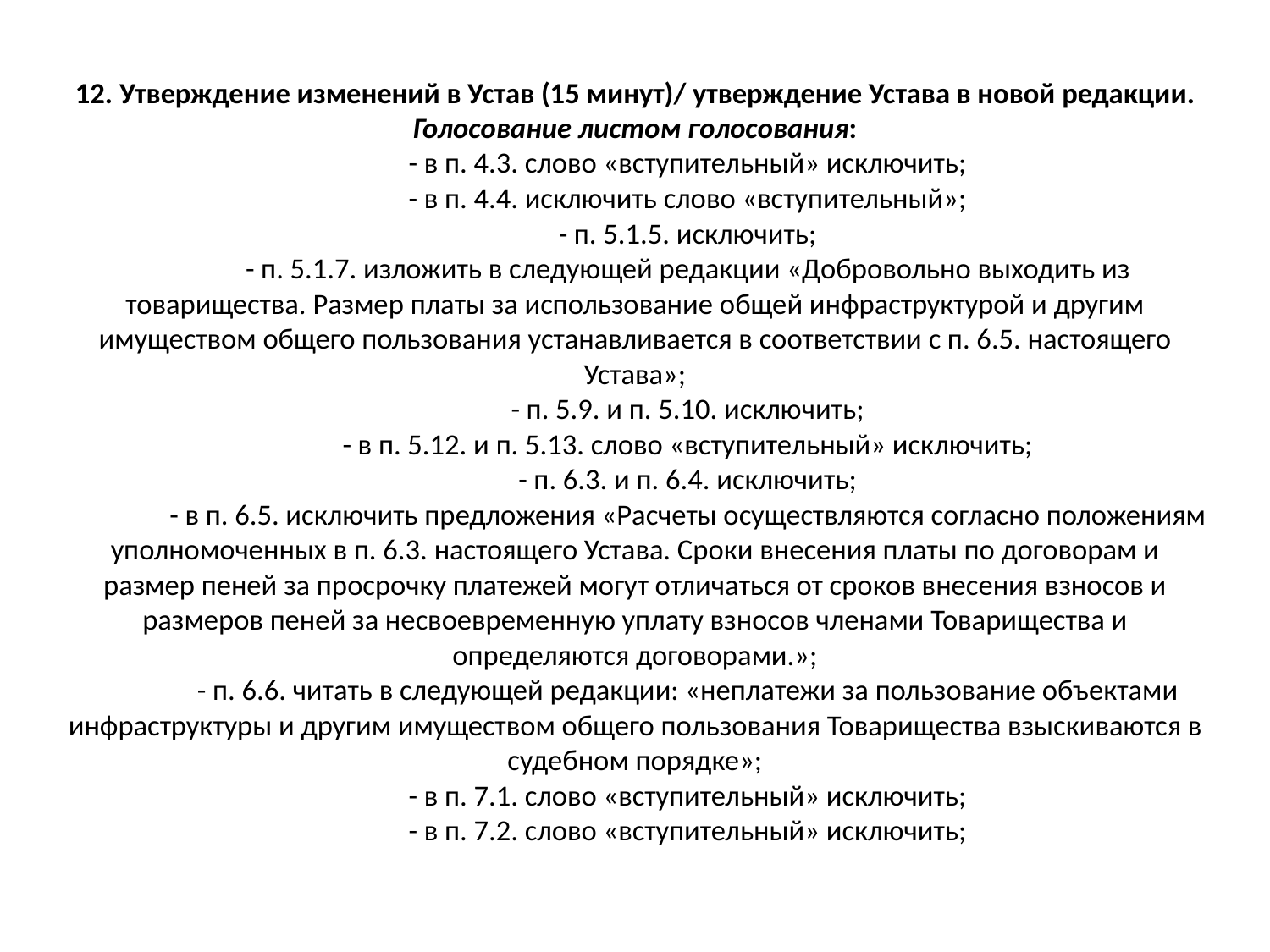

# 12. Утверждение изменений в Устав (15 минут)/ утверждение Устава в новой редакции. Голосование листом голосования: - в п. 4.3. слово «вступительный» исключить; - в п. 4.4. исключить слово «вступительный»; - п. 5.1.5. исключить; - п. 5.1.7. изложить в следующей редакции «Добровольно выходить из товарищества. Размер платы за использование общей инфраструктурой и другим имуществом общего пользования устанавливается в соответствии с п. 6.5. настоящего Устава»; - п. 5.9. и п. 5.10. исключить; - в п. 5.12. и п. 5.13. слово «вступительный» исключить; - п. 6.3. и п. 6.4. исключить; - в п. 6.5. исключить предложения «Расчеты осуществляются согласно положениям уполномоченных в п. 6.3. настоящего Устава. Сроки внесения платы по договорам и размер пеней за просрочку платежей могут отличаться от сроков внесения взносов и размеров пеней за несвоевременную уплату взносов членами Товарищества и определяются договорами.»; - п. 6.6. читать в следующей редакции: «неплатежи за пользование объектами инфраструктуры и другим имуществом общего пользования Товарищества взыскиваются в судебном порядке»; - в п. 7.1. слово «вступительный» исключить; - в п. 7.2. слово «вступительный» исключить;